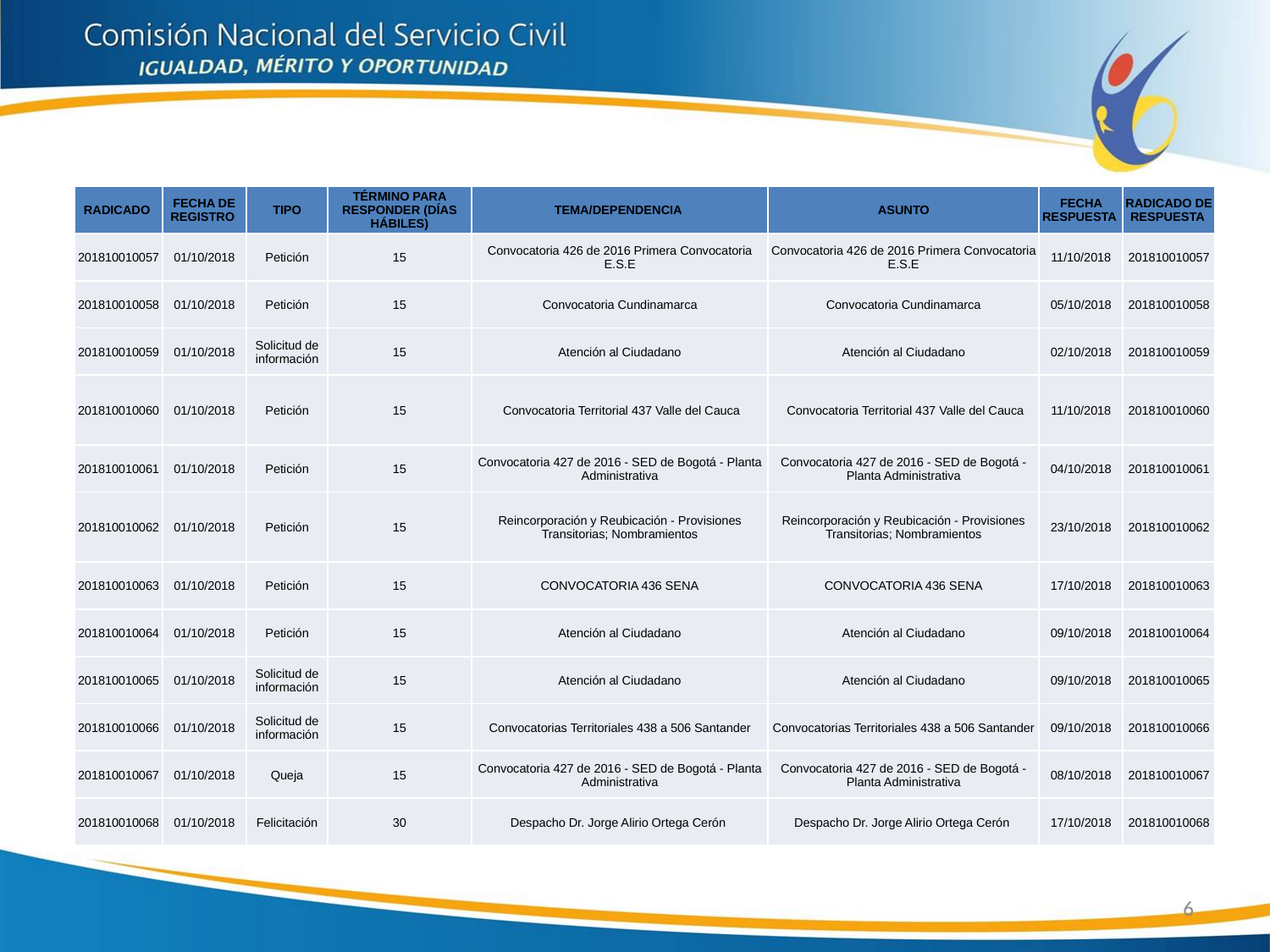

| RADICADO | FECHA DE REGISTRO | TIPO | TÉRMINO PARA RESPONDER (DÍAS HÁBILES) | TEMA/DEPENDENCIA | ASUNTO | FECHA RESPUESTA | RADICADO DE RESPUESTA |
| --- | --- | --- | --- | --- | --- | --- | --- |
| 201810010057 | 01/10/2018 | Petición | 15 | Convocatoria 426 de 2016 Primera Convocatoria E.S.E | Convocatoria 426 de 2016 Primera Convocatoria E.S.E | 11/10/2018 | 201810010057 |
| 201810010058 | 01/10/2018 | Petición | 15 | Convocatoria Cundinamarca | Convocatoria Cundinamarca | 05/10/2018 | 201810010058 |
| 201810010059 | 01/10/2018 | Solicitud de información | 15 | Atención al Ciudadano | Atención al Ciudadano | 02/10/2018 | 201810010059 |
| 201810010060 | 01/10/2018 | Petición | 15 | Convocatoria Territorial 437 Valle del Cauca | Convocatoria Territorial 437 Valle del Cauca | 11/10/2018 | 201810010060 |
| 201810010061 | 01/10/2018 | Petición | 15 | Convocatoria 427 de 2016 - SED de Bogotá - Planta Administrativa | Convocatoria 427 de 2016 - SED de Bogotá - Planta Administrativa | 04/10/2018 | 201810010061 |
| 201810010062 | 01/10/2018 | Petición | 15 | Reincorporación y Reubicación - Provisiones Transitorias; Nombramientos | Reincorporación y Reubicación - Provisiones Transitorias; Nombramientos | 23/10/2018 | 201810010062 |
| 201810010063 | 01/10/2018 | Petición | 15 | CONVOCATORIA 436 SENA | CONVOCATORIA 436 SENA | 17/10/2018 | 201810010063 |
| 201810010064 | 01/10/2018 | Petición | 15 | Atención al Ciudadano | Atención al Ciudadano | 09/10/2018 | 201810010064 |
| 201810010065 | 01/10/2018 | Solicitud de información | 15 | Atención al Ciudadano | Atención al Ciudadano | 09/10/2018 | 201810010065 |
| 201810010066 | 01/10/2018 | Solicitud de información | 15 | Convocatorias Territoriales 438 a 506 Santander | Convocatorias Territoriales 438 a 506 Santander | 09/10/2018 | 201810010066 |
| 201810010067 | 01/10/2018 | Queja | 15 | Convocatoria 427 de 2016 - SED de Bogotá - Planta Administrativa | Convocatoria 427 de 2016 - SED de Bogotá - Planta Administrativa | 08/10/2018 | 201810010067 |
| 201810010068 | 01/10/2018 | Felicitación | 30 | Despacho Dr. Jorge Alirio Ortega Cerón | Despacho Dr. Jorge Alirio Ortega Cerón | 17/10/2018 | 201810010068 |
6